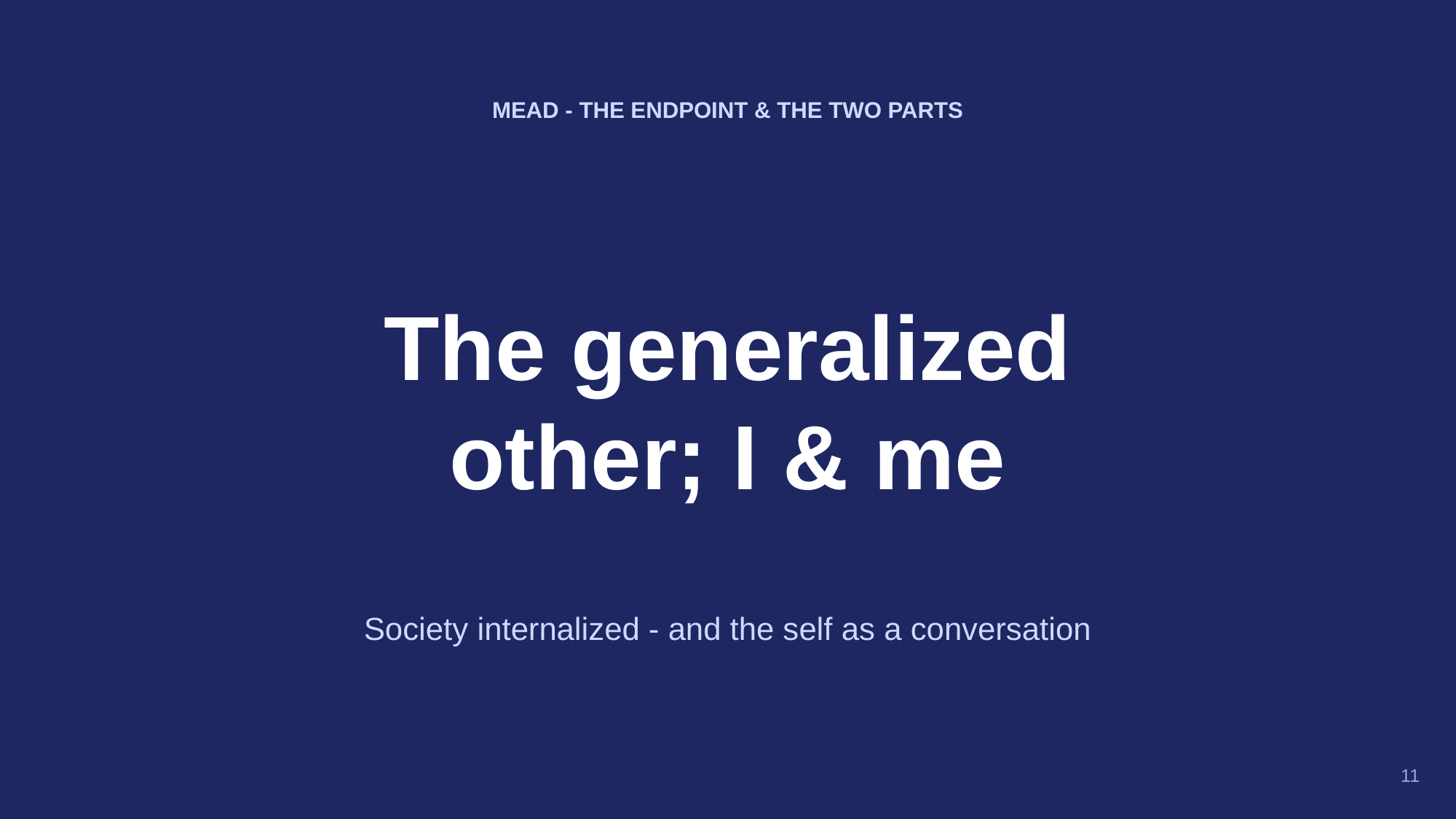

MEAD - THE ENDPOINT & THE TWO PARTS
The generalized
other; I & me
Society internalized - and the self as a conversation
11